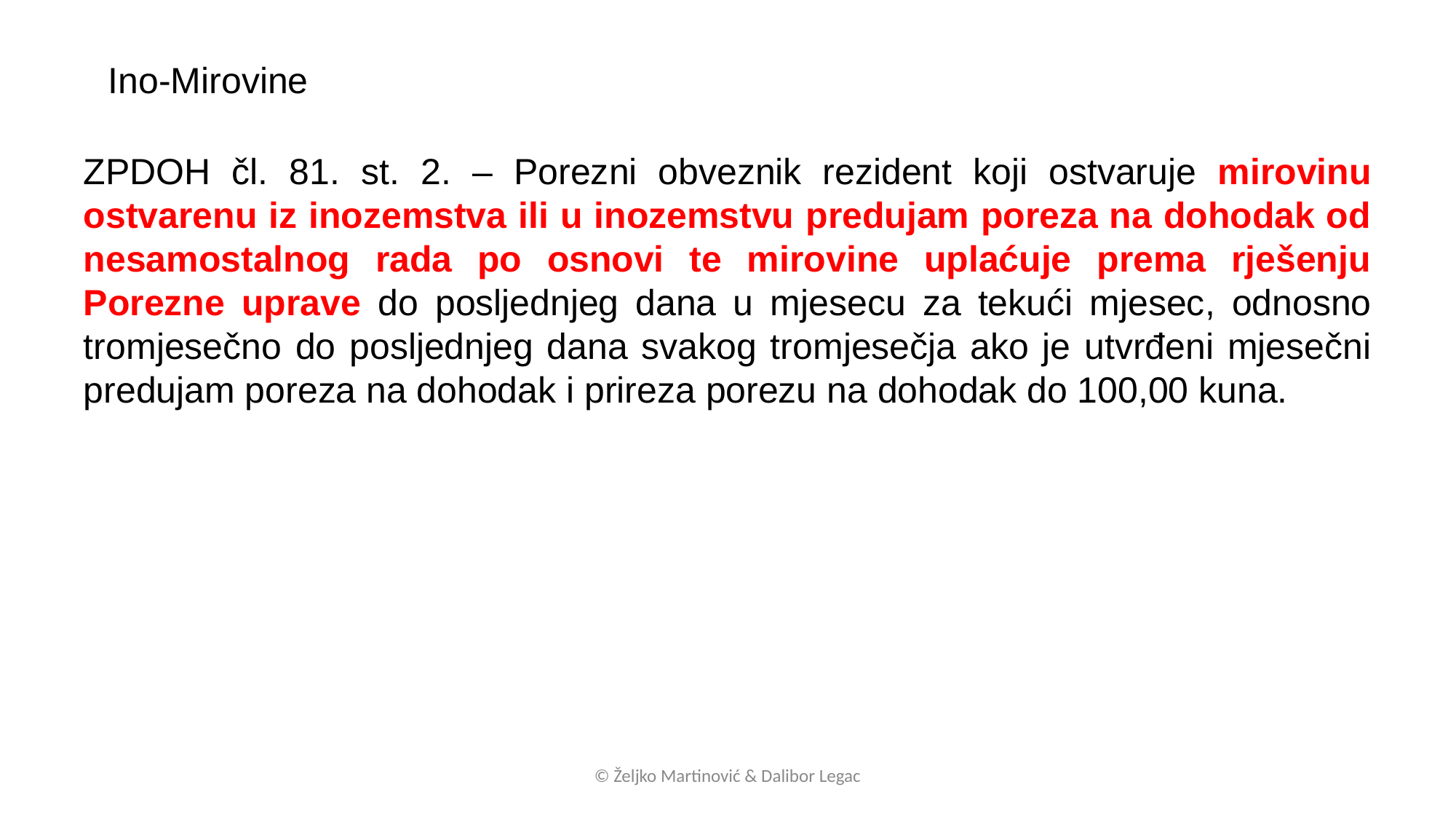

Ino-Mirovine
ZPDOH čl. 81. st. 2. – Porezni obveznik rezident koji ostvaruje mirovinu ostvarenu iz inozemstva ili u inozemstvu predujam poreza na dohodak od nesamostalnog rada po osnovi te mirovine uplaćuje prema rješenju Porezne uprave do posljednjeg dana u mjesecu za tekući mjesec, odnosno tromjesečno do posljednjeg dana svakog tromjesečja ako je utvrđeni mjesečni predujam poreza na dohodak i prireza porezu na dohodak do 100,00 kuna.

© Željko Martinović & Dalibor Legac